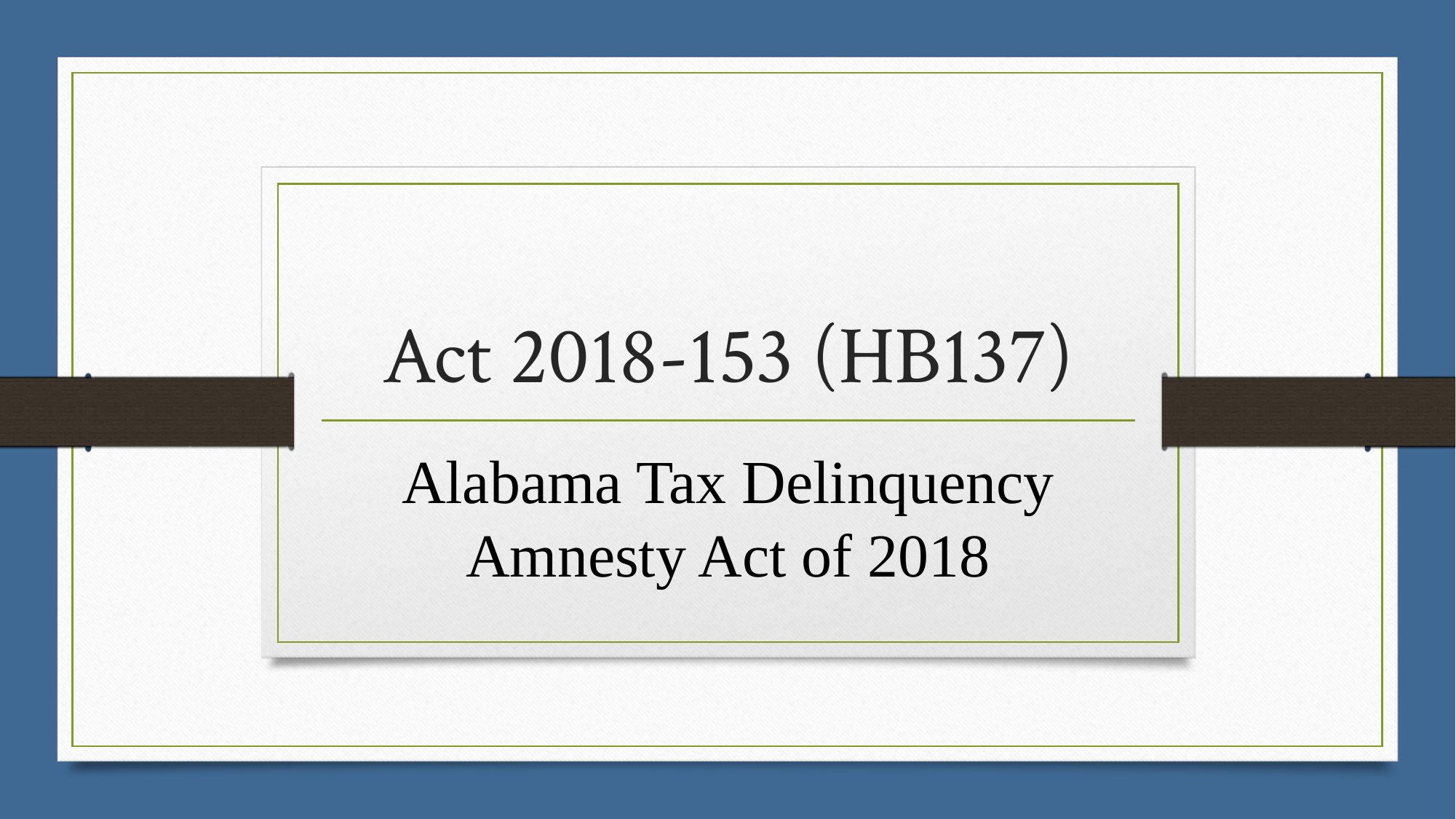

# Act 2018-153 (HB137)
Alabama Tax Delinquency Amnesty Act of 2018